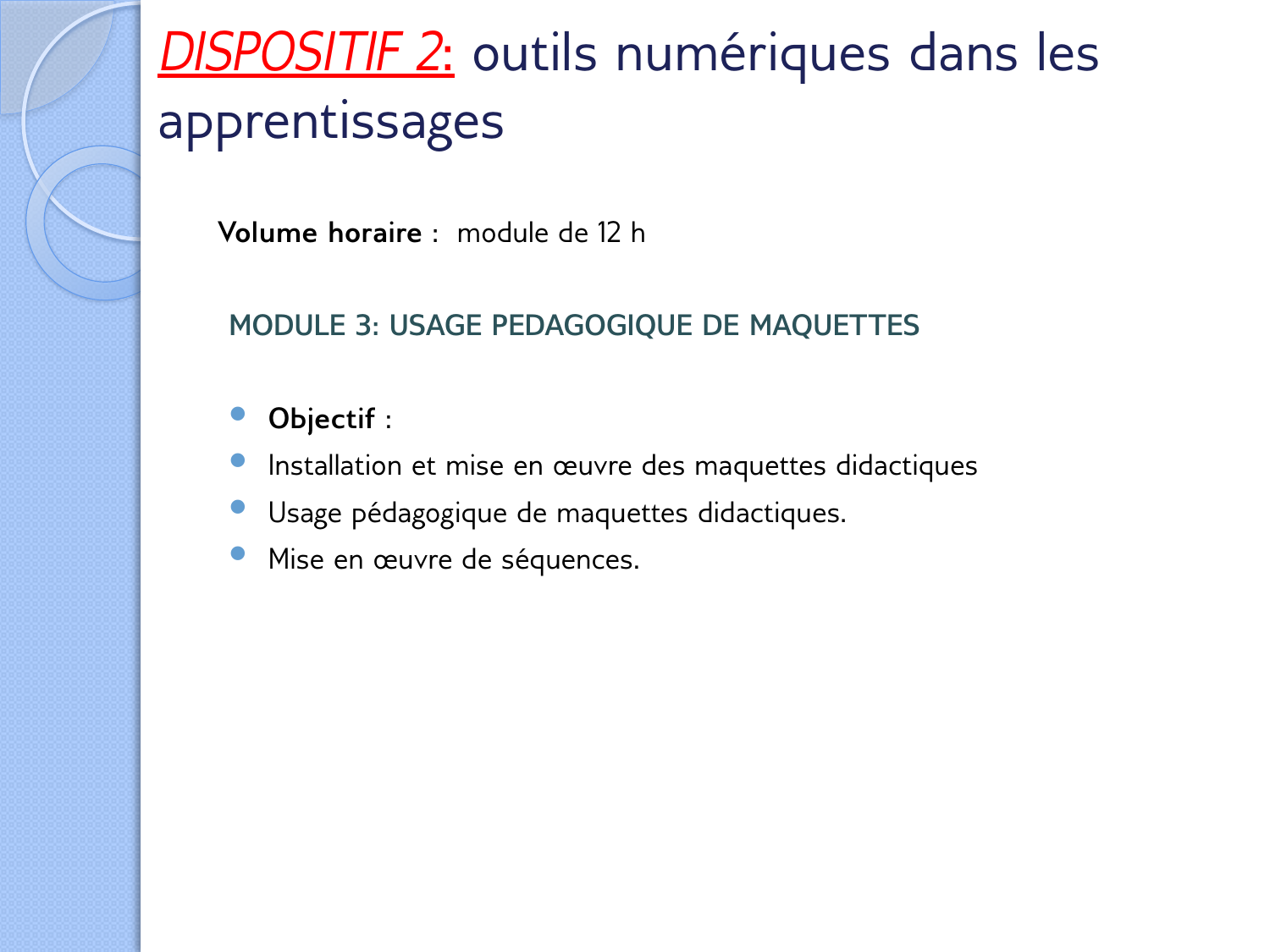

# DISPOSITIF 2: outils numériques dans les apprentissages
Volume horaire :  module de 12 h

MODULE 3: USAGE PEDAGOGIQUE DE MAQUETTES

Objectif :
Installation et mise en œuvre des maquettes didactiques
Usage pédagogique de maquettes didactiques.
Mise en œuvre de séquences.